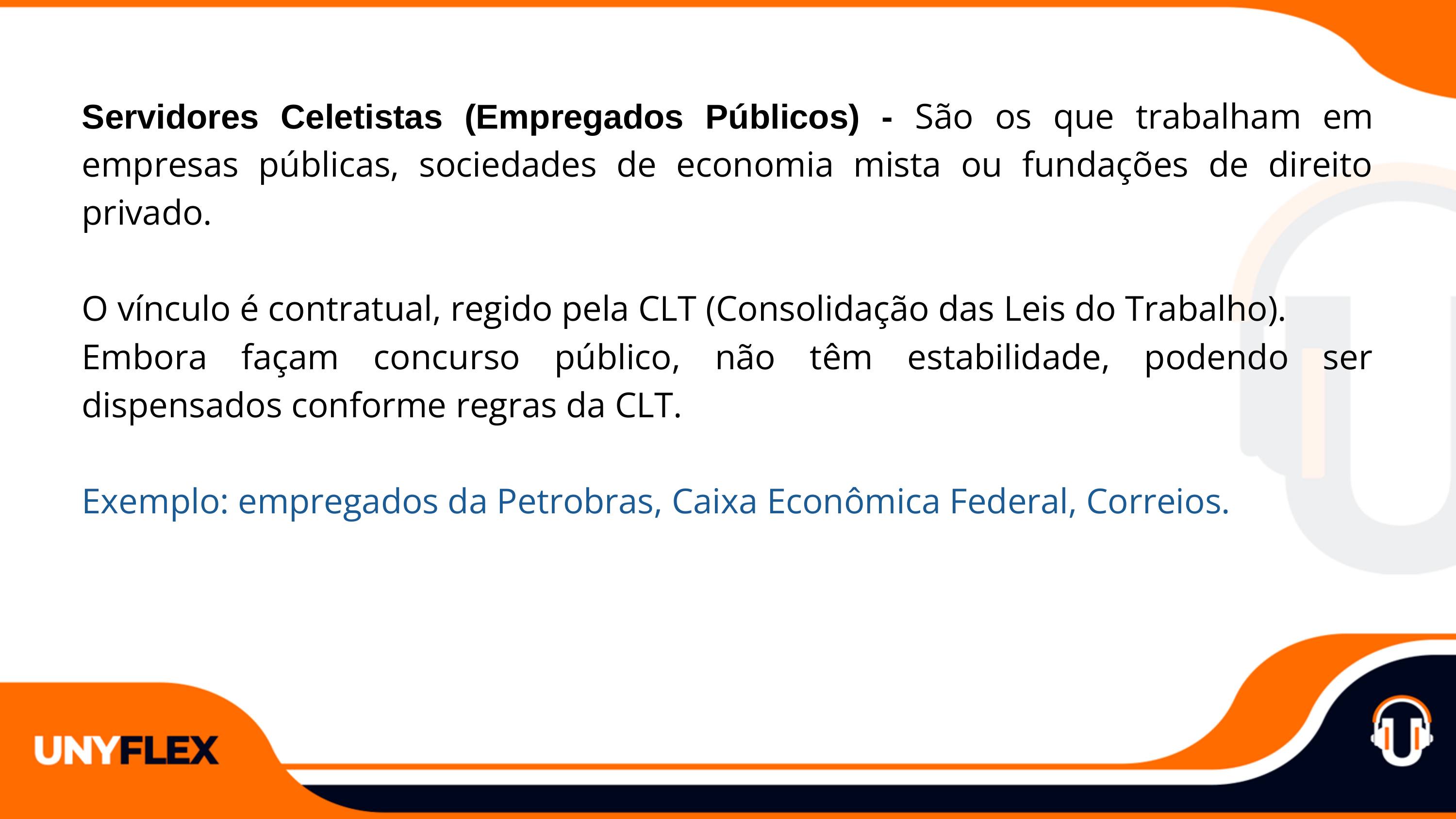

Servidores Celetistas (Empregados Públicos) - São os que trabalham em empresas públicas, sociedades de economia mista ou fundações de direito privado.

O vínculo é contratual, regido pela CLT (Consolidação das Leis do Trabalho).
Embora façam concurso público, não têm estabilidade, podendo ser dispensados conforme regras da CLT.

Exemplo: empregados da Petrobras, Caixa Econômica Federal, Correios.